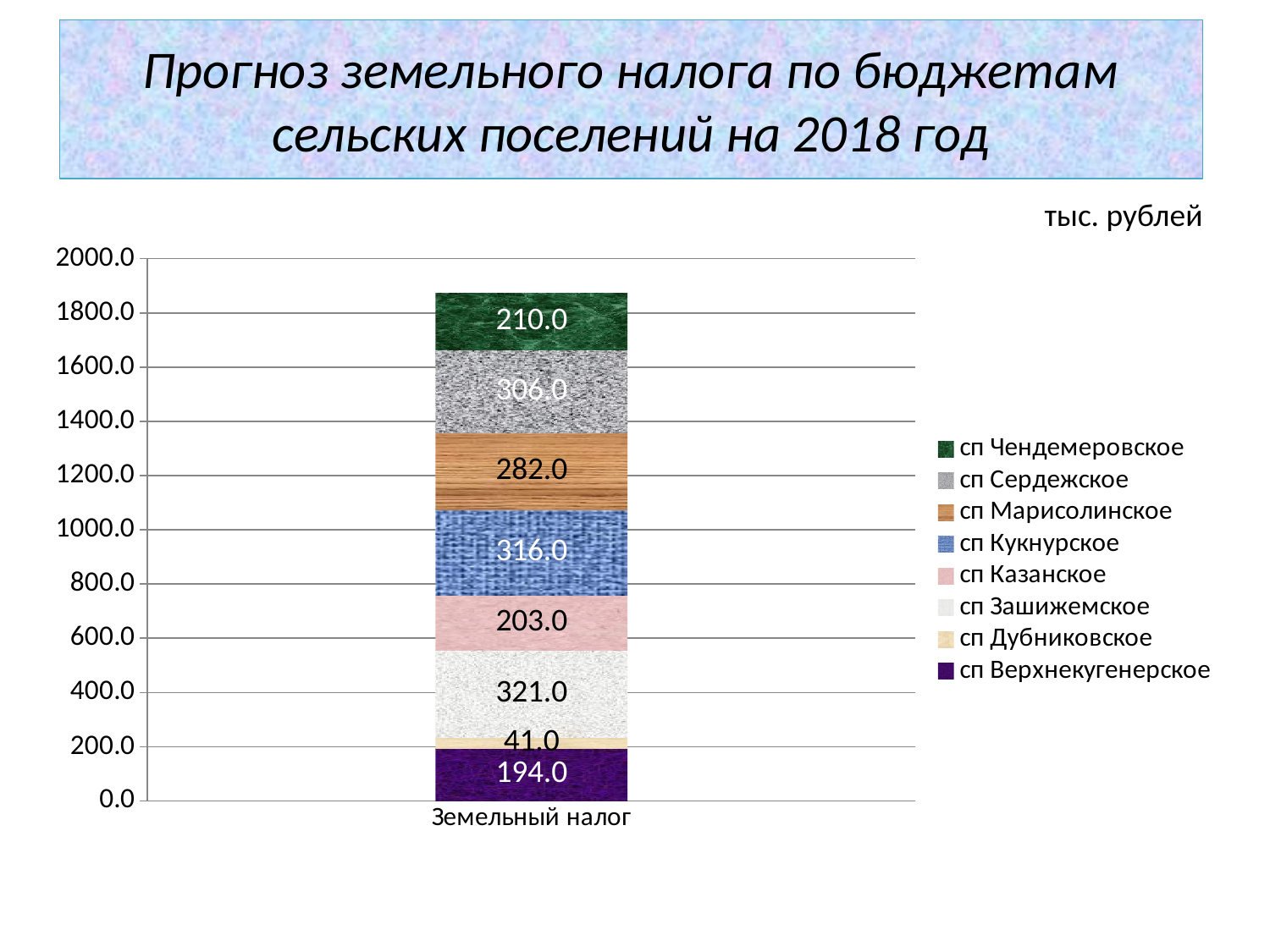

# Прогноз земельного налога по бюджетам сельских поселений на 2018 год
тыс. рублей

### Chart

| Category | сп Верхнекугенерское | сп Дубниковское | сп Зашижемское | сп Казанское | сп Кукнурское | сп Марисолинское | сп Сердежское | сп Чендемеровское |
|---|---|---|---|---|---|---|---|---|
| Земельный налог | 194.0 | 41.0 | 321.0 | 203.0 | 316.0 | 282.0 | 306.0 | 210.0 |